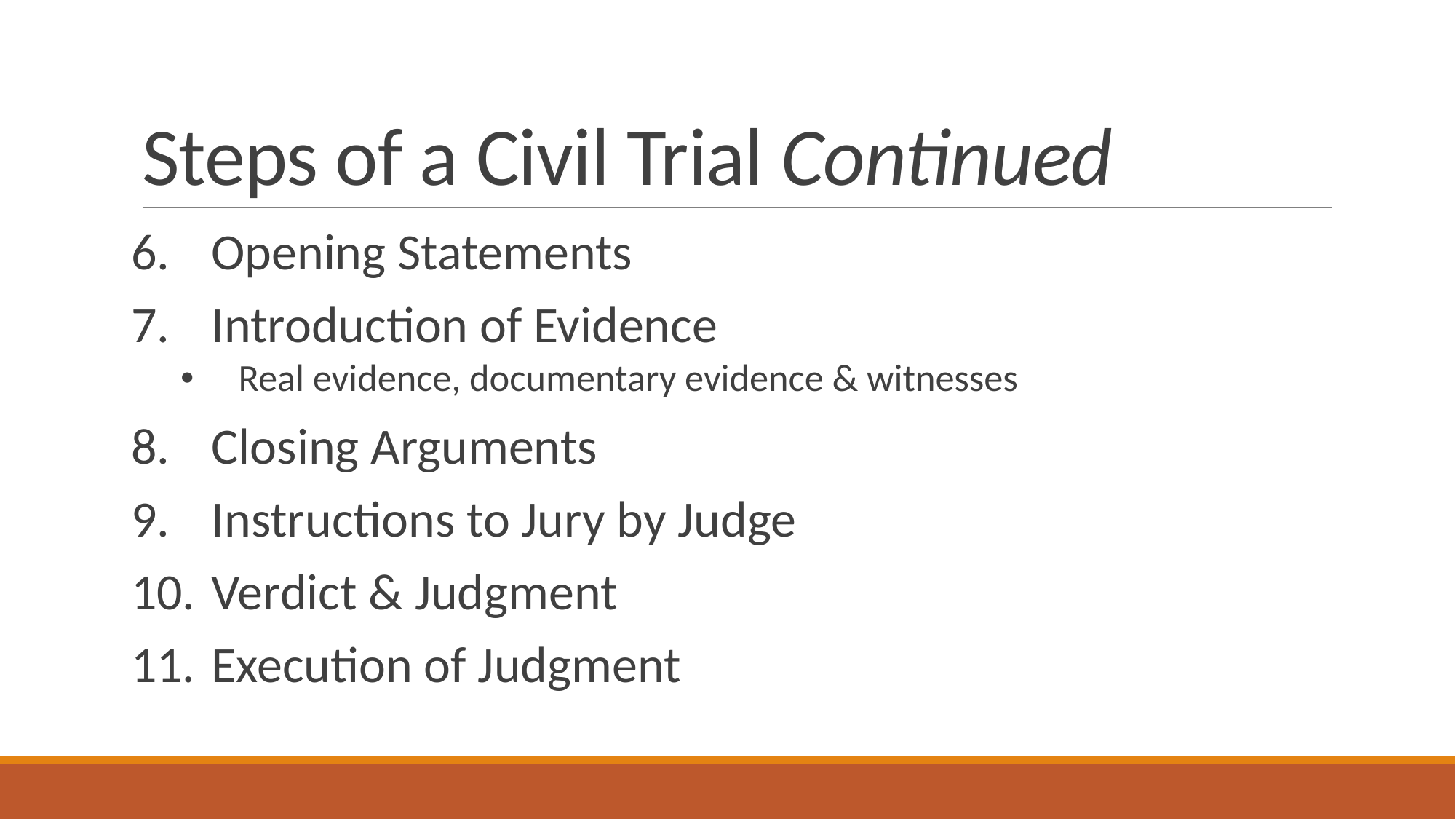

# Steps of a Civil Trial Continued
Opening Statements
Introduction of Evidence
Real evidence, documentary evidence & witnesses
Closing Arguments
Instructions to Jury by Judge
Verdict & Judgment
Execution of Judgment